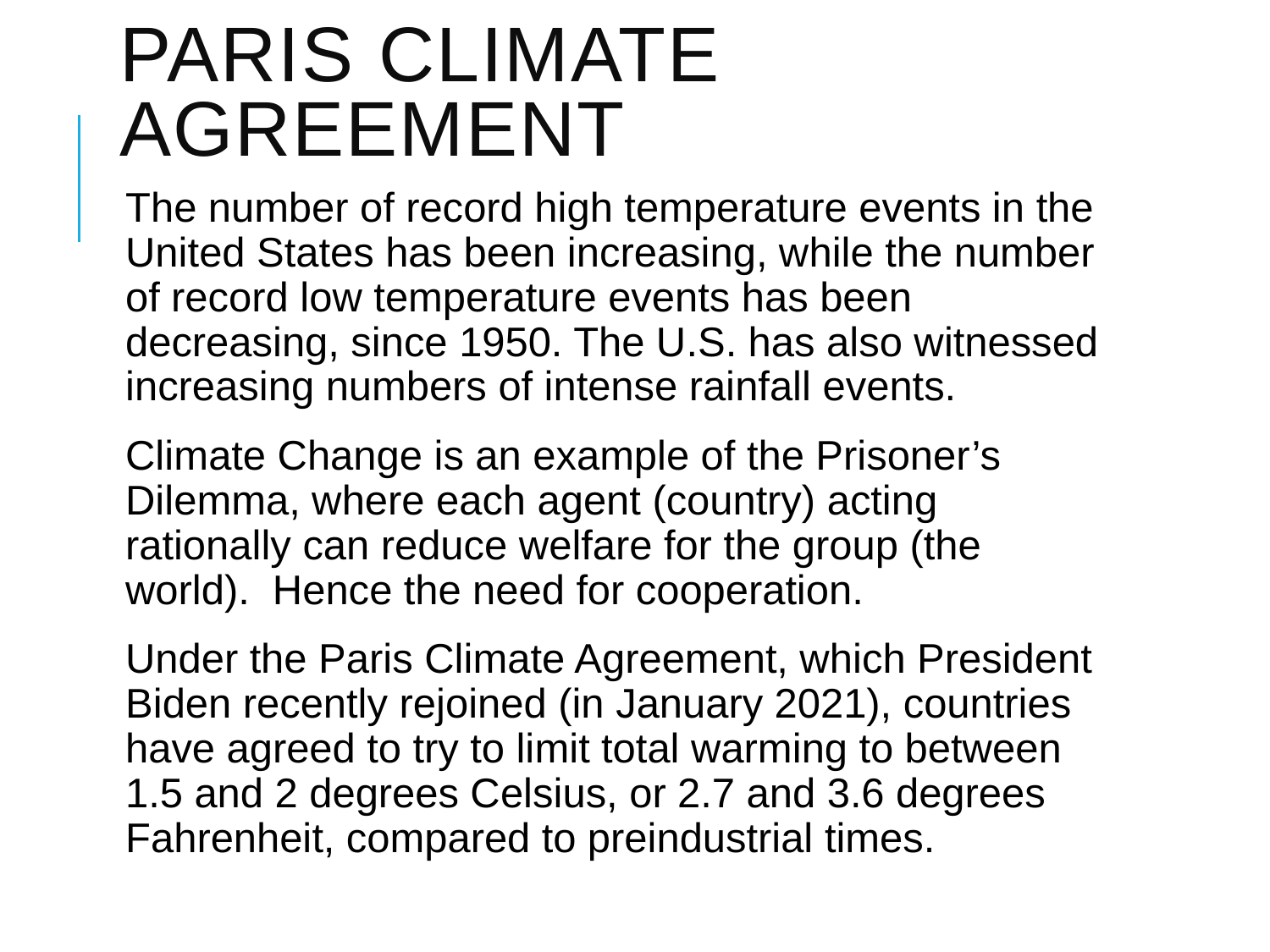

# Paris climate agreement
The number of record high temperature events in the United States has been increasing, while the number of record low temperature events has been decreasing, since 1950. The U.S. has also witnessed increasing numbers of intense rainfall events.
Climate Change is an example of the Prisoner’s Dilemma, where each agent (country) acting rationally can reduce welfare for the group (the world).  Hence the need for cooperation.
Under the Paris Climate Agreement, which President Biden recently rejoined (in January 2021), countries have agreed to try to limit total warming to between 1.5 and 2 degrees Celsius, or 2.7 and 3.6 degrees Fahrenheit, compared to preindustrial times.